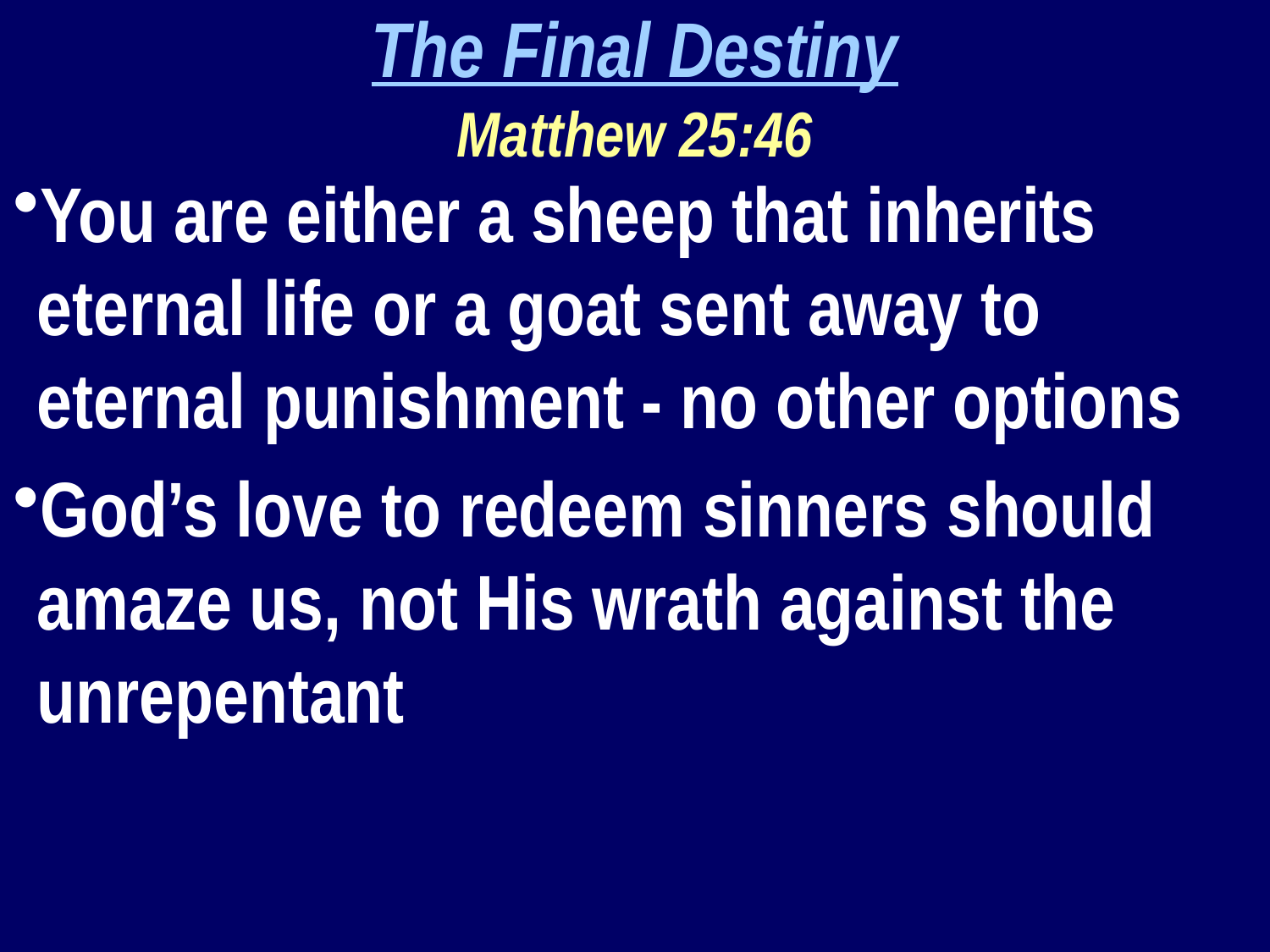

The Final Destiny
Matthew 25:46
You are either a sheep that inherits eternal life or a goat sent away to eternal punishment - no other options
God’s love to redeem sinners should amaze us, not His wrath against the unrepentant